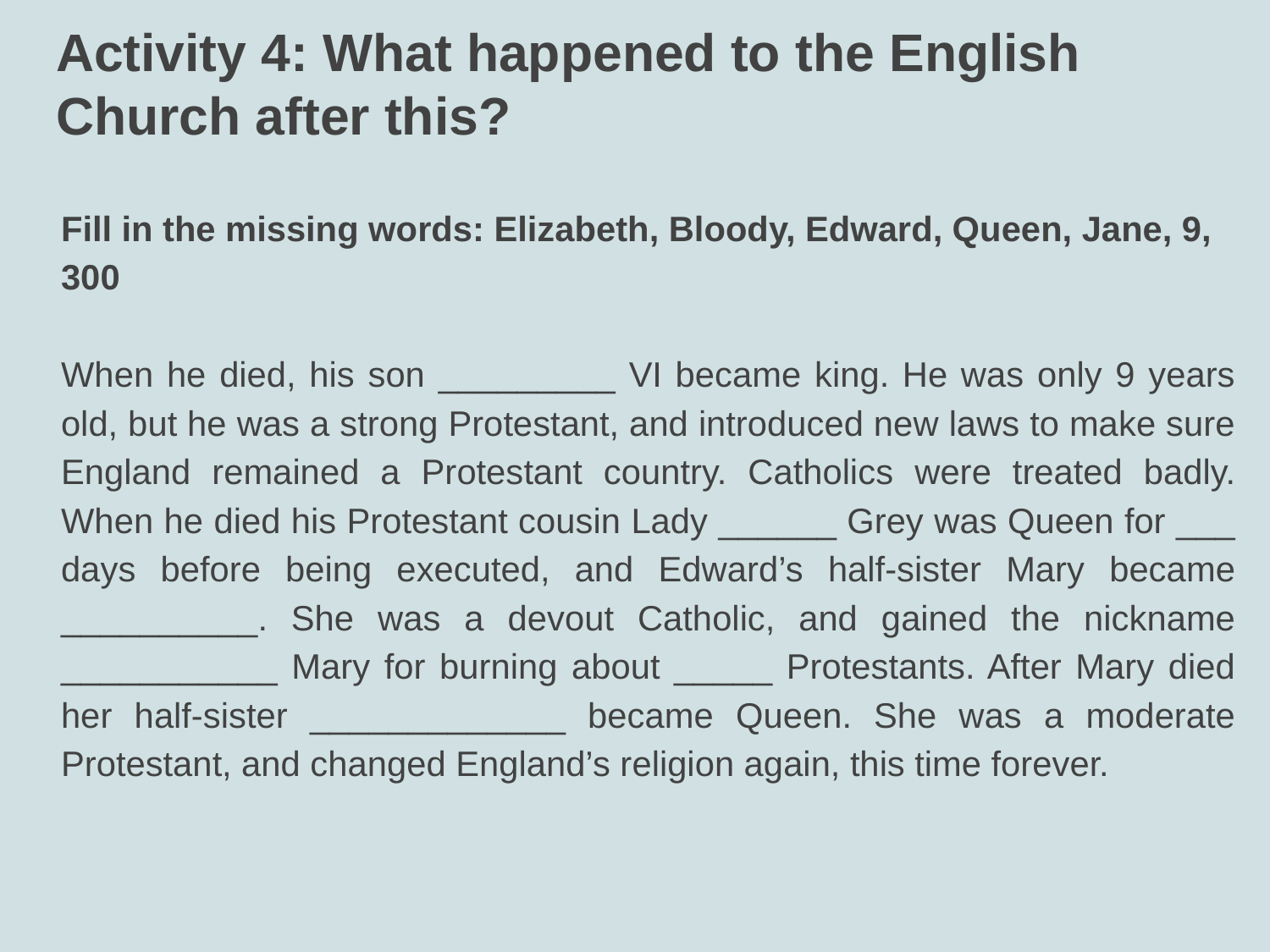

# Activity 4: What happened to the English Church after this?
Fill in the missing words: Elizabeth, Bloody, Edward, Queen, Jane, 9, 300

When he died, his son _________ VI became king. He was only 9 years old, but he was a strong Protestant, and introduced new laws to make sure England remained a Protestant country. Catholics were treated badly. When he died his Protestant cousin Lady ______ Grey was Queen for ___ days before being executed, and Edward’s half-sister Mary became __________. She was a devout Catholic, and gained the nickname ___________ Mary for burning about _____ Protestants. After Mary died her half-sister _____________ became Queen. She was a moderate Protestant, and changed England’s religion again, this time forever.